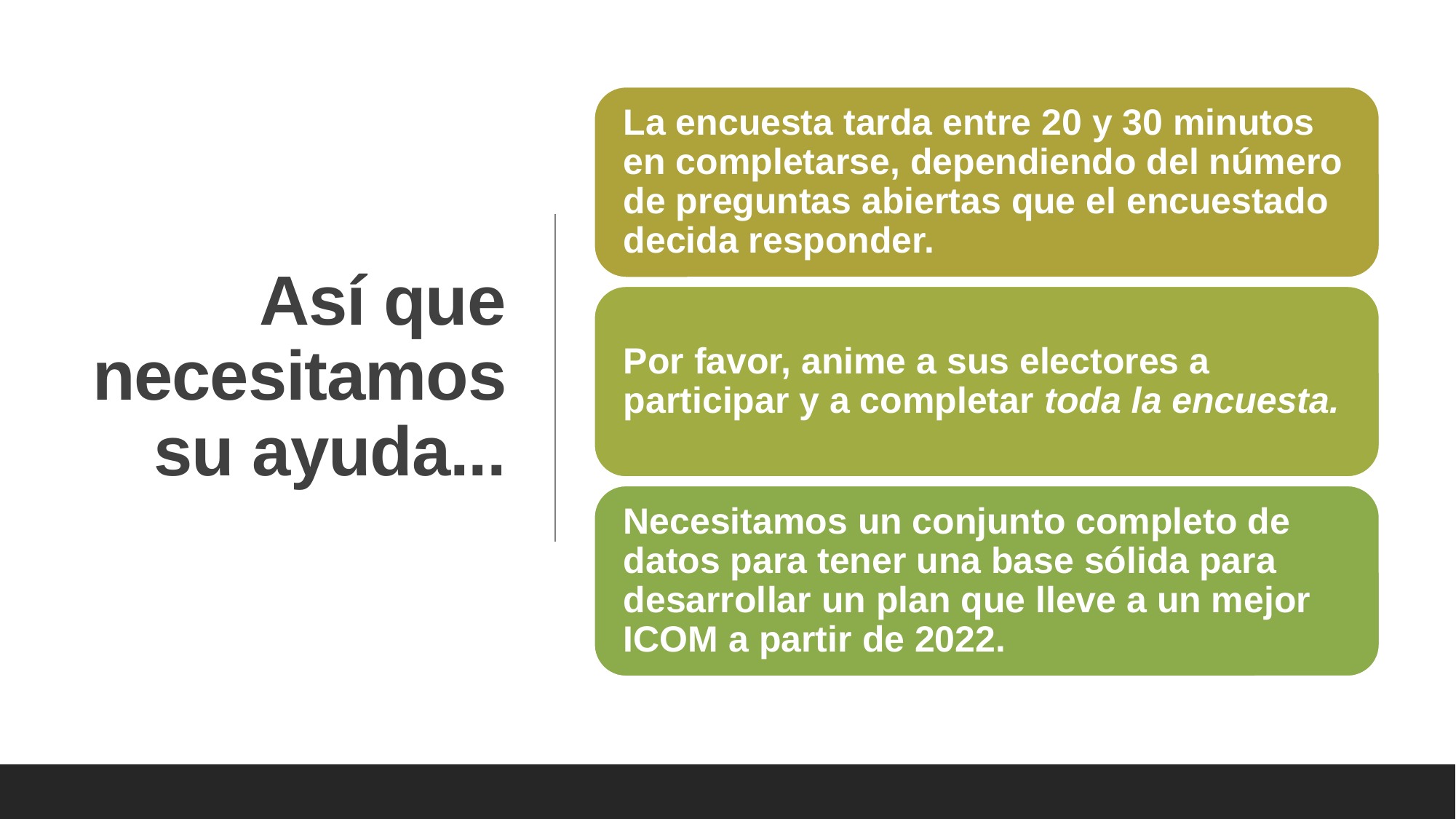

# Así que necesitamos su ayuda...
La encuesta tarda entre 20 y 30 minutos en completarse, dependiendo del número de preguntas abiertas que el encuestado decida responder.
Por favor, anime a sus electores a participar y a completar toda la encuesta.
Necesitamos un conjunto completo de datos para tener una base sólida para desarrollar un plan que lleve a un mejor ICOM a partir de 2022.